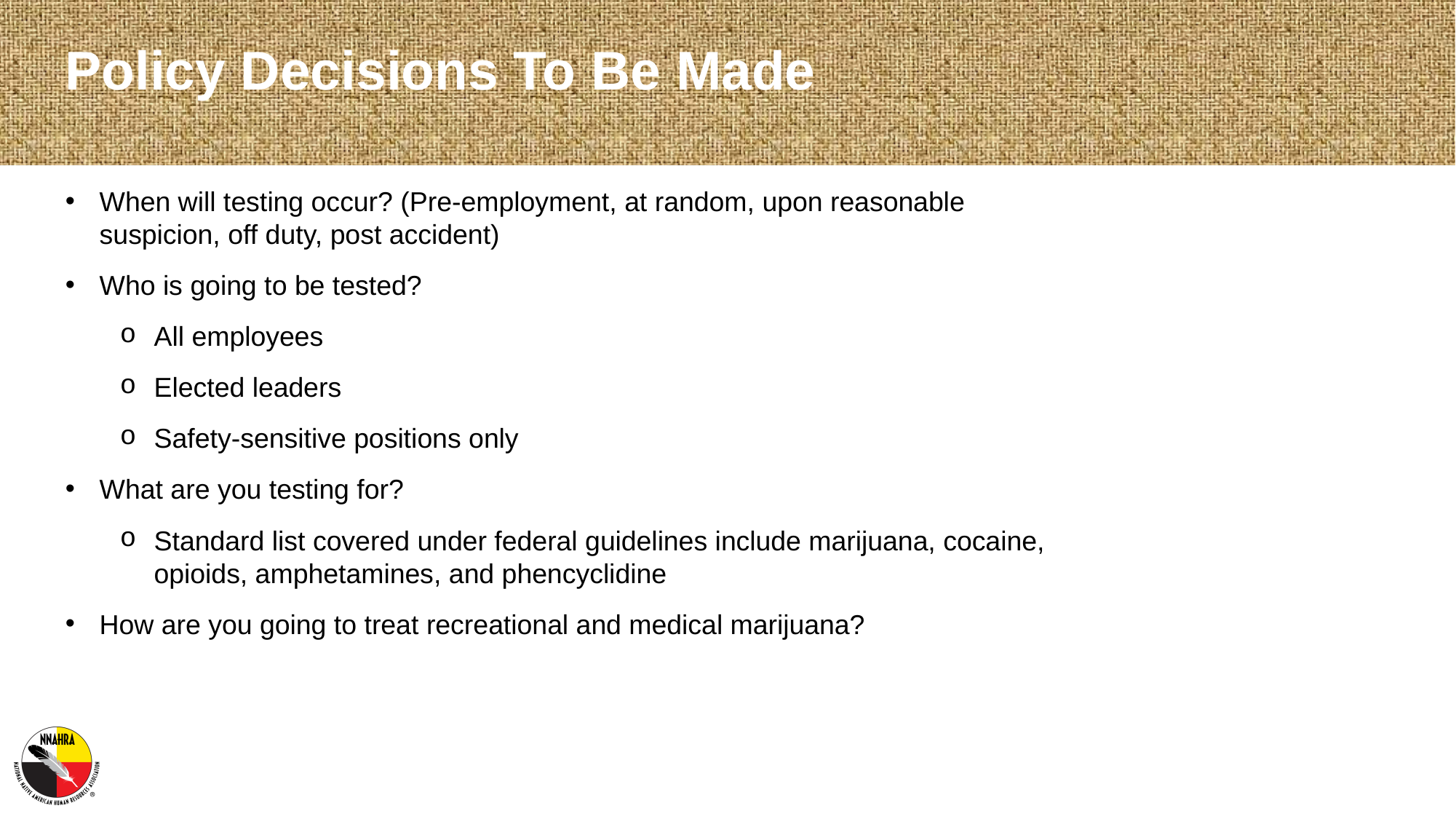

Policy Decisions To Be Made
When will testing occur? (Pre-employment, at random, upon reasonable suspicion, off duty, post accident)
Who is going to be tested?
All employees
Elected leaders
Safety-sensitive positions only
What are you testing for?
Standard list covered under federal guidelines include marijuana, cocaine, opioids, amphetamines, and phencyclidine
How are you going to treat recreational and medical marijuana?